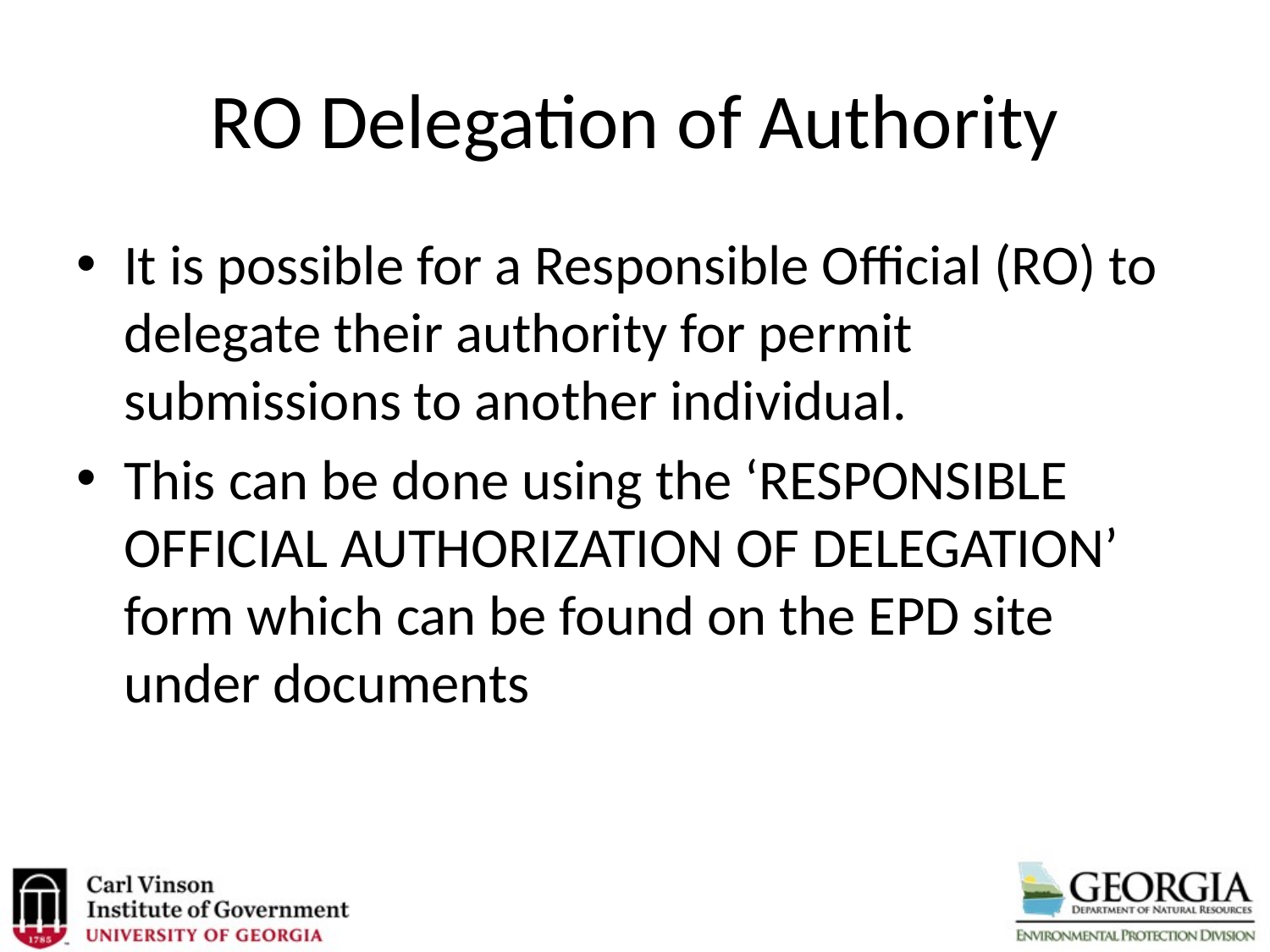

# RO Delegation of Authority
It is possible for a Responsible Official (RO) to delegate their authority for permit submissions to another individual.
This can be done using the ‘RESPONSIBLE OFFICIAL AUTHORIZATION OF DELEGATION’ form which can be found on the EPD site under documents